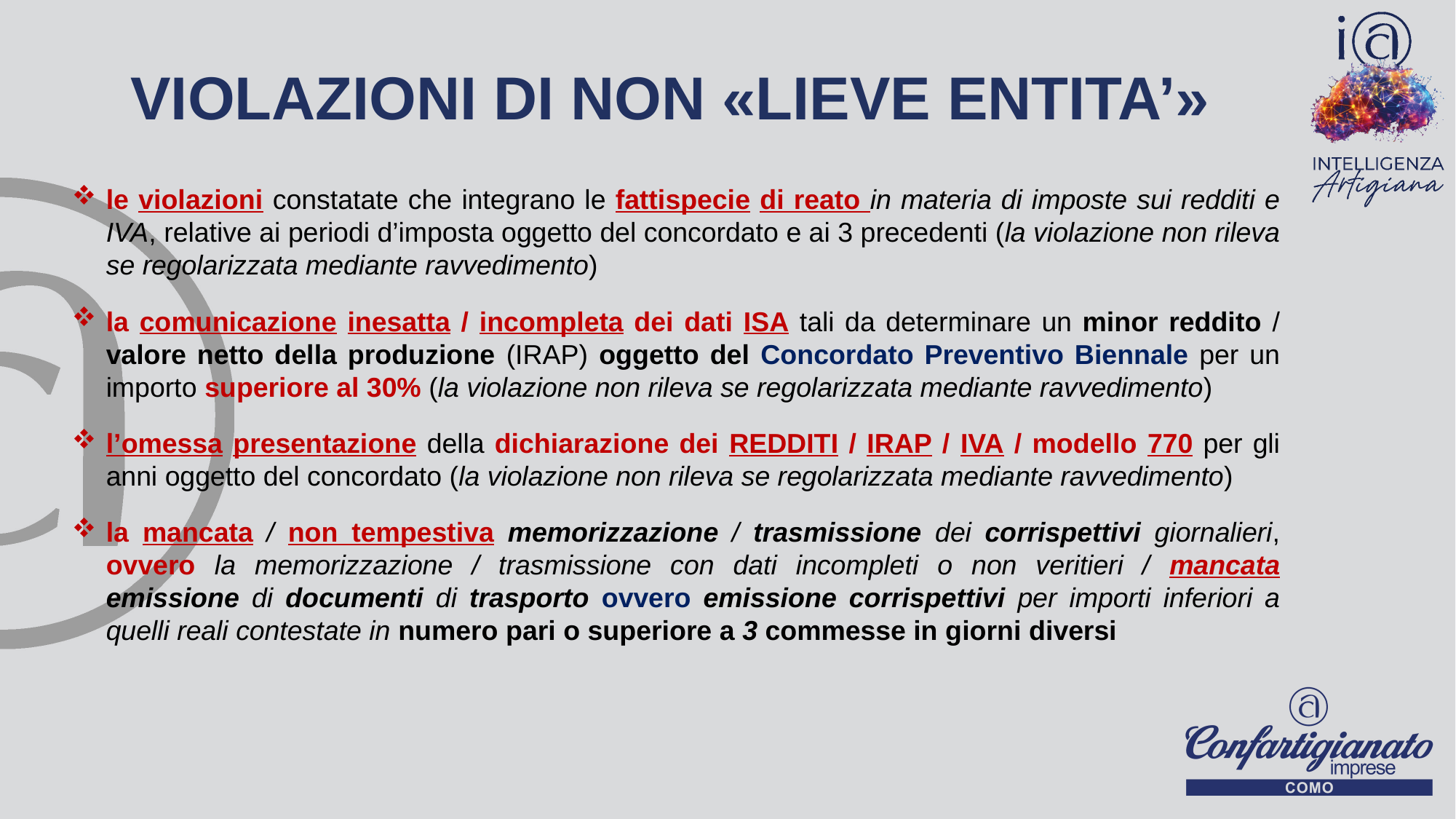

# VIOLAZIONI DI NON «LIEVE ENTITA’»
28
le violazioni constatate che integrano le fattispecie di reato in materia di imposte sui redditi e IVA, relative ai periodi d’imposta oggetto del concordato e ai 3 precedenti (la violazione non rileva se regolarizzata mediante ravvedimento)

la comunicazione inesatta / incompleta dei dati ISA tali da determinare un minor reddito / valore netto della produzione (IRAP) oggetto del Concordato Preventivo Biennale per un importo superiore al 30% (la violazione non rileva se regolarizzata mediante ravvedimento)

l’omessa presentazione della dichiarazione dei REDDITI / IRAP / IVA / modello 770 per gli anni oggetto del concordato (la violazione non rileva se regolarizzata mediante ravvedimento)

la mancata / non tempestiva memorizzazione / trasmissione dei corrispettivi giornalieri, ovvero la memorizzazione / trasmissione con dati incompleti o non veritieri / mancata emissione di documenti di trasporto ovvero emissione corrispettivi per importi inferiori a quelli reali contestate in numero pari o superiore a 3 commesse in giorni diversi